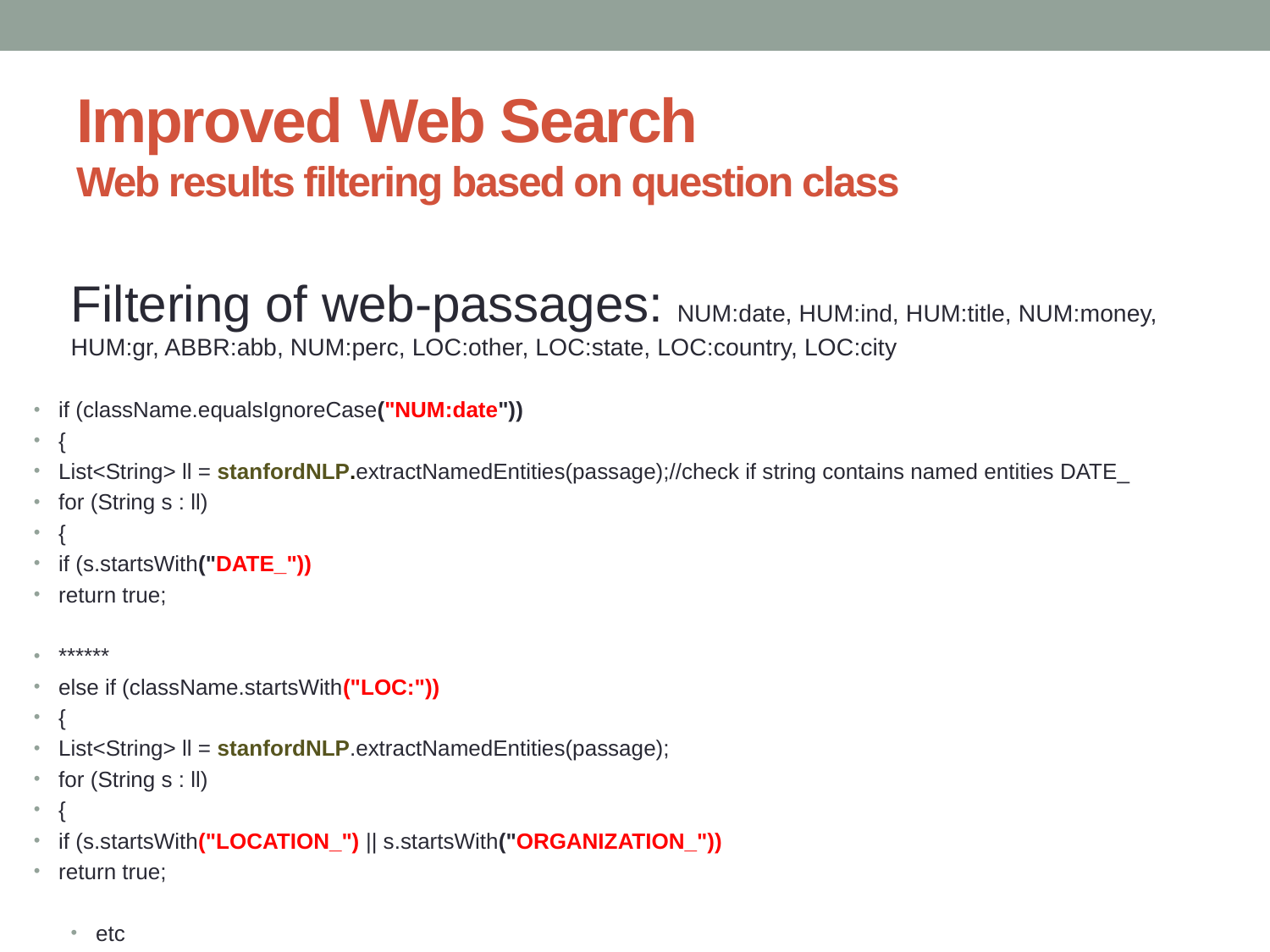

# Improved Web Search Web results filtering based on question class

Filtering of web-passages: NUM:date, HUM:ind, HUM:title, NUM:money, HUM:gr, ABBR:abb, NUM:perc, LOC:other, LOC:state, LOC:country, LOC:city

if (className.equalsIgnoreCase("NUM:date"))
{
List<String> ll = stanfordNLP.extractNamedEntities(passage);//check if string contains named entities DATE_
for (String s : ll)
{
if (s.startsWith("DATE_"))
return true;

******
else if (className.startsWith("LOC:"))
{
List<String> ll = stanfordNLP.extractNamedEntities(passage);
for (String s : ll)
{
if (s.startsWith("LOCATION_") || s.startsWith("ORGANIZATION_"))
return true;

etc